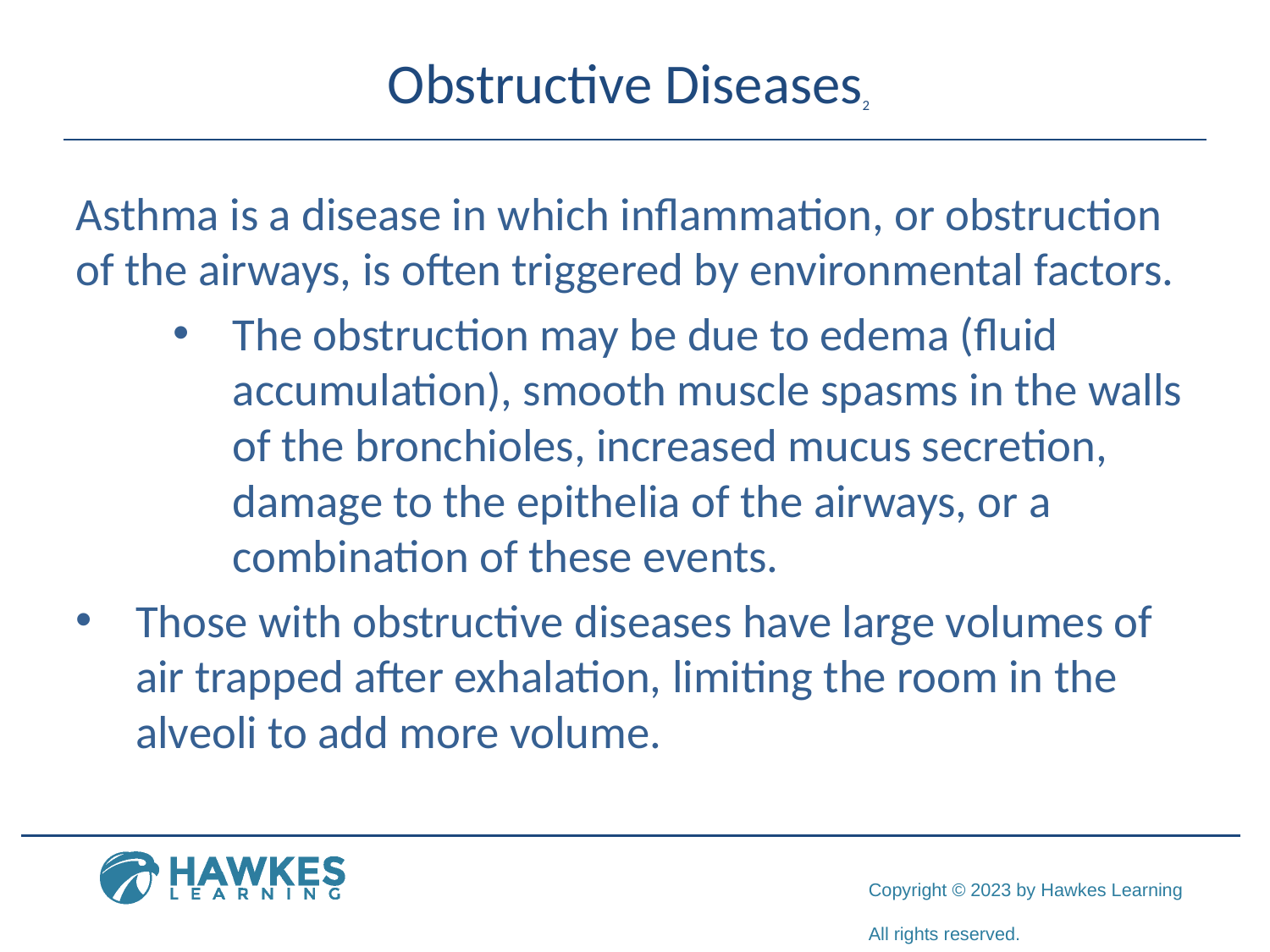

# Obstructive Diseases2
Asthma is a disease in which inflammation, or obstruction of the airways, is often triggered by environmental factors.
The obstruction may be due to edema (fluid accumulation), smooth muscle spasms in the walls of the bronchioles, increased mucus secretion, damage to the epithelia of the airways, or a combination of these events.
Those with obstructive diseases have large volumes of air trapped after exhalation, limiting the room in the alveoli to add more volume.